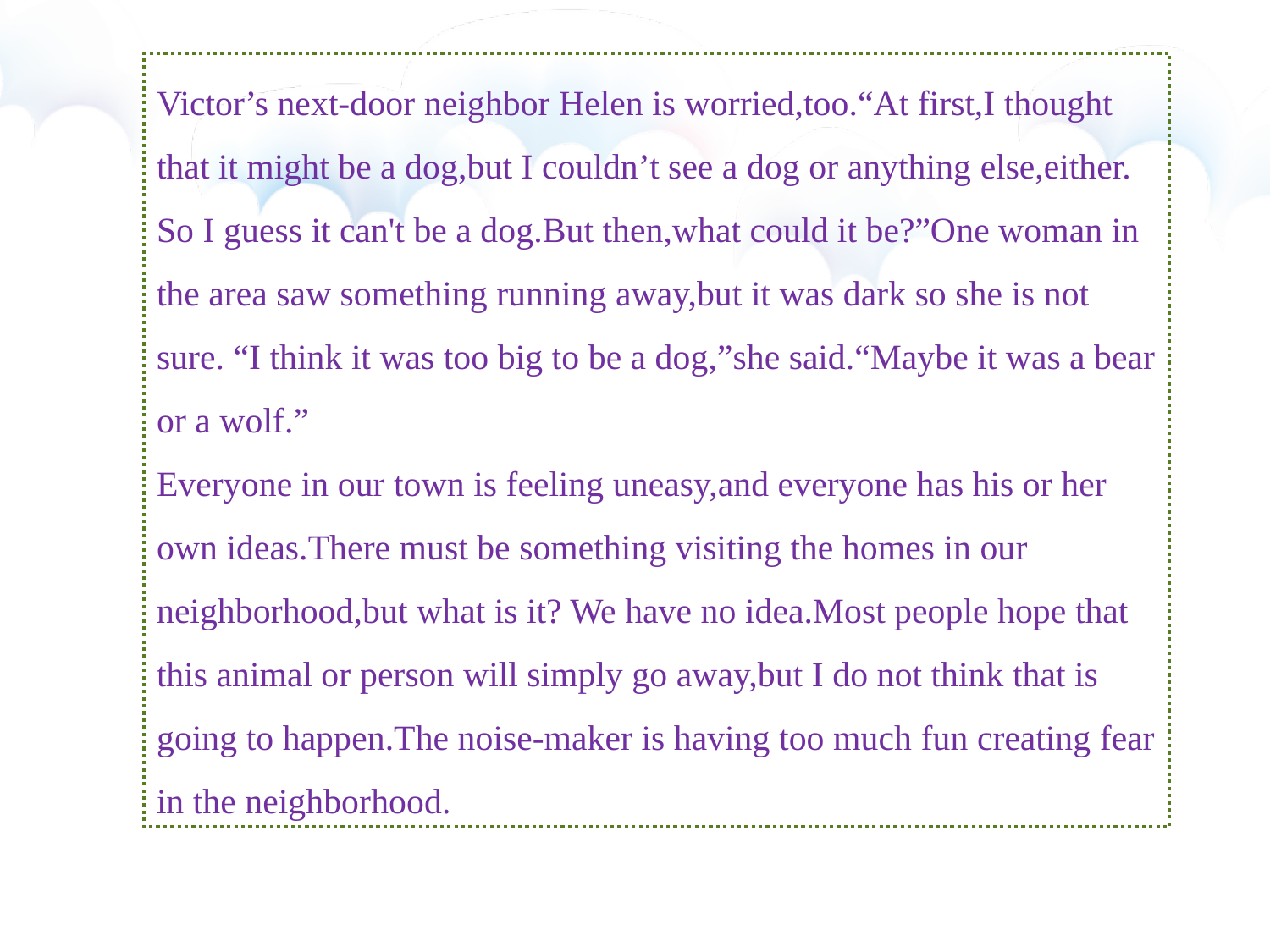

Victor’s next-door neighbor Helen is worried,too.“At first,I thought that it might be a dog,but I couldn’t see a dog or anything else,either. So I guess it can't be a dog.But then,what could it be?”One woman in the area saw something running away,but it was dark so she is not sure. “I think it was too big to be a dog,”she said.“Maybe it was a bear or a wolf.”
Everyone in our town is feeling uneasy,and everyone has his or her own ideas.There must be something visiting the homes in our neighborhood,but what is it? We have no idea.Most people hope that this animal or person will simply go away,but I do not think that is going to happen.The noise-maker is having too much fun creating fear in the neighborhood.